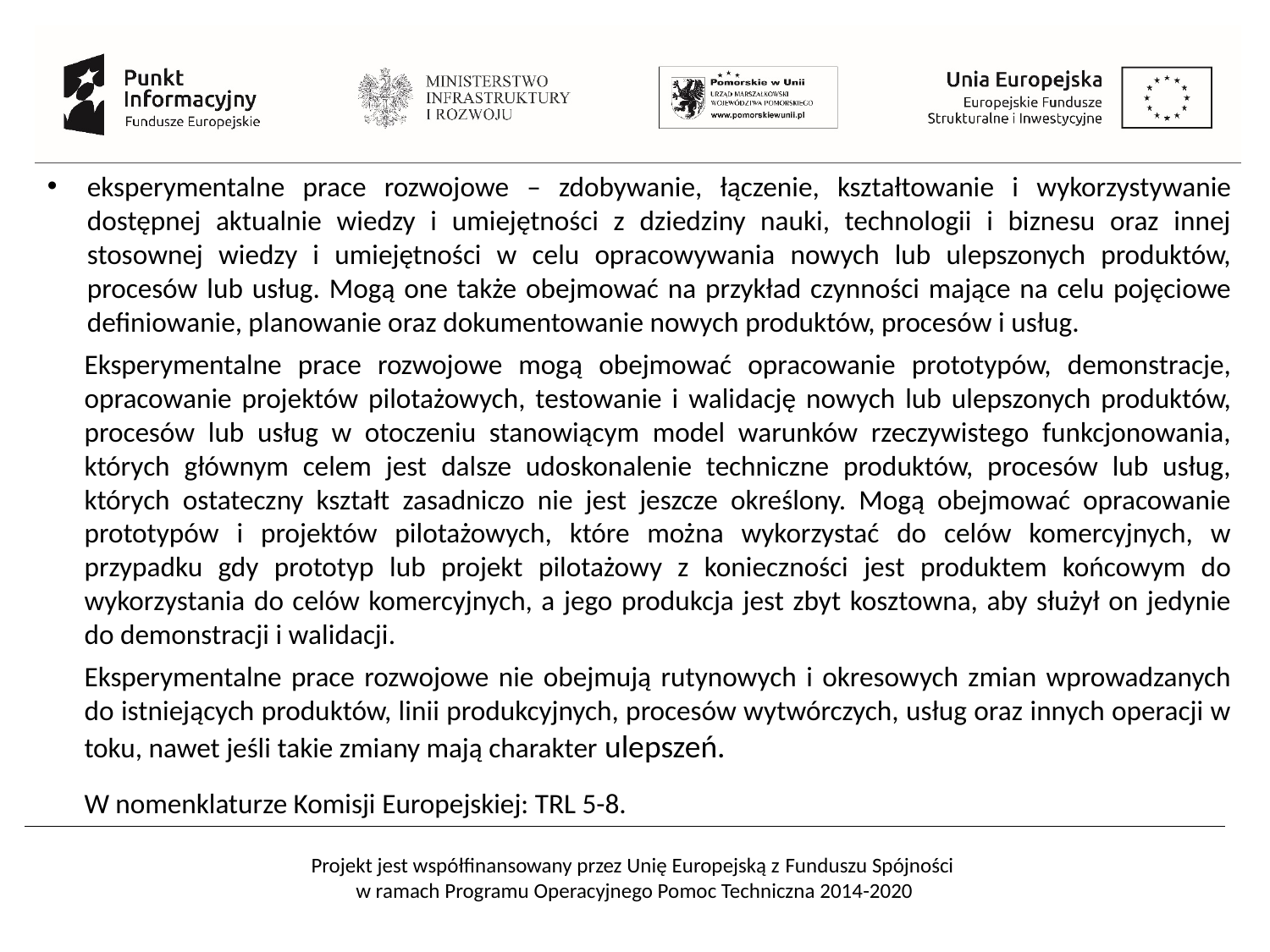

eksperymentalne prace rozwojowe – zdobywanie, łączenie, kształtowanie i wykorzystywanie dostępnej aktualnie wiedzy i umiejętności z dziedziny nauki, technologii i biznesu oraz innej stosownej wiedzy i umiejętności w celu opracowywania nowych lub ulepszonych produktów, procesów lub usług. Mogą one także obejmować na przykład czynności mające na celu pojęciowe definiowanie, planowanie oraz dokumentowanie nowych produktów, procesów i usług.

Eksperymentalne prace rozwojowe mogą obejmować opracowanie prototypów, demonstracje, opracowanie projektów pilotażowych, testowanie i walidację nowych lub ulepszonych produktów, procesów lub usług w otoczeniu stanowiącym model warunków rzeczywistego funkcjonowania, których głównym celem jest dalsze udoskonalenie techniczne produktów, procesów lub usług, których ostateczny kształt zasadniczo nie jest jeszcze określony. Mogą obejmować opracowanie prototypów i projektów pilotażowych, które można wykorzystać do celów komercyjnych, w przypadku gdy prototyp lub projekt pilotażowy z konieczności jest produktem końcowym do wykorzystania do celów komercyjnych, a jego produkcja jest zbyt kosztowna, aby służył on jedynie do demonstracji i walidacji.

Eksperymentalne prace rozwojowe nie obejmują rutynowych i okresowych zmian wprowadzanych do istniejących produktów, linii produkcyjnych, procesów wytwórczych, usług oraz innych operacji w toku, nawet jeśli takie zmiany mają charakter ulepszeń.

W nomenklaturze Komisji Europejskiej: TRL 5-8.